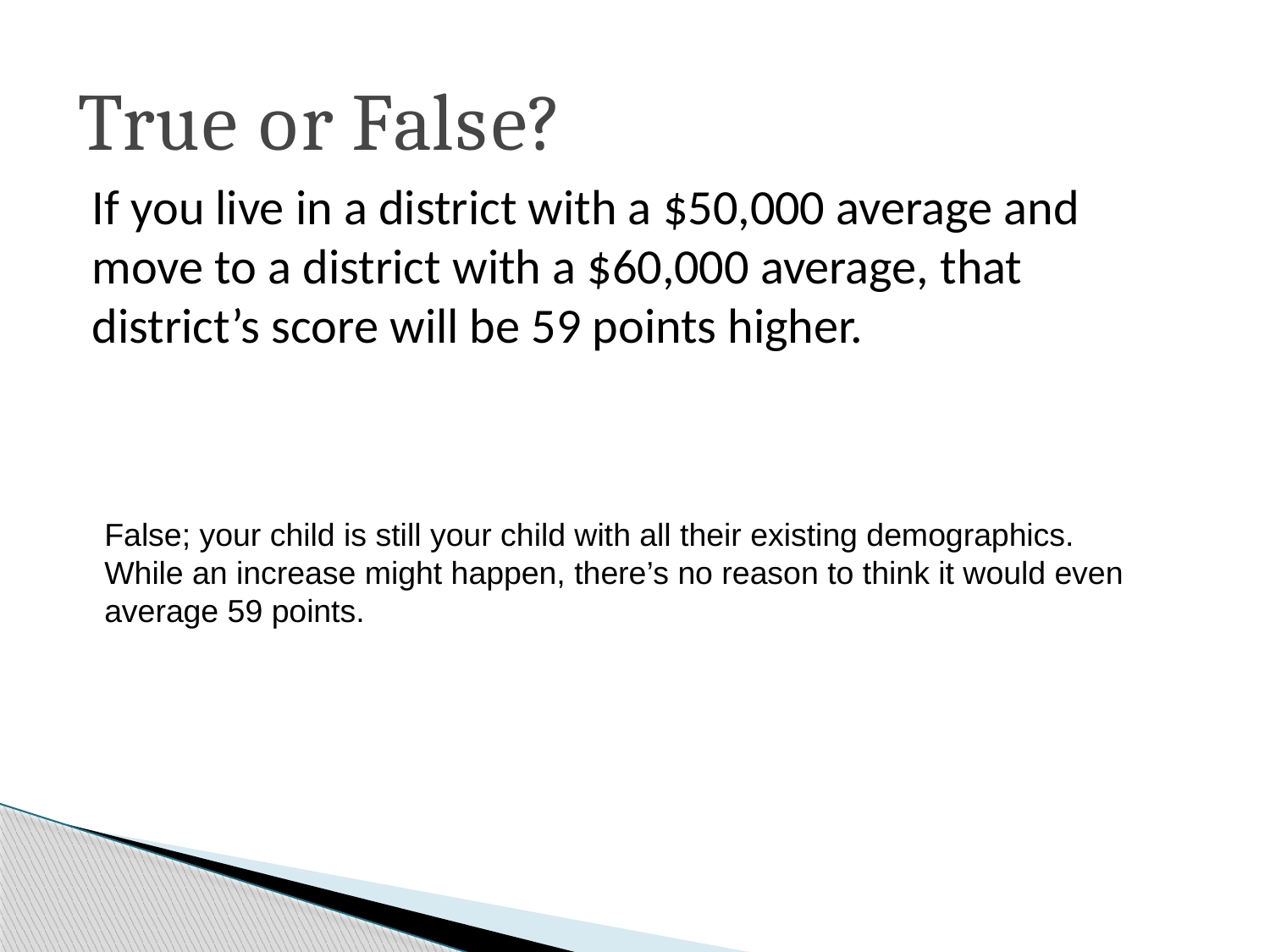

# True or False?
If you live in a district with a $50,000 average and move to a district with a $60,000 average, that district’s score will be 59 points higher.

False; your child is still your child with all their existing demographics. While an increase might happen, there’s no reason to think it would even average 59 points.